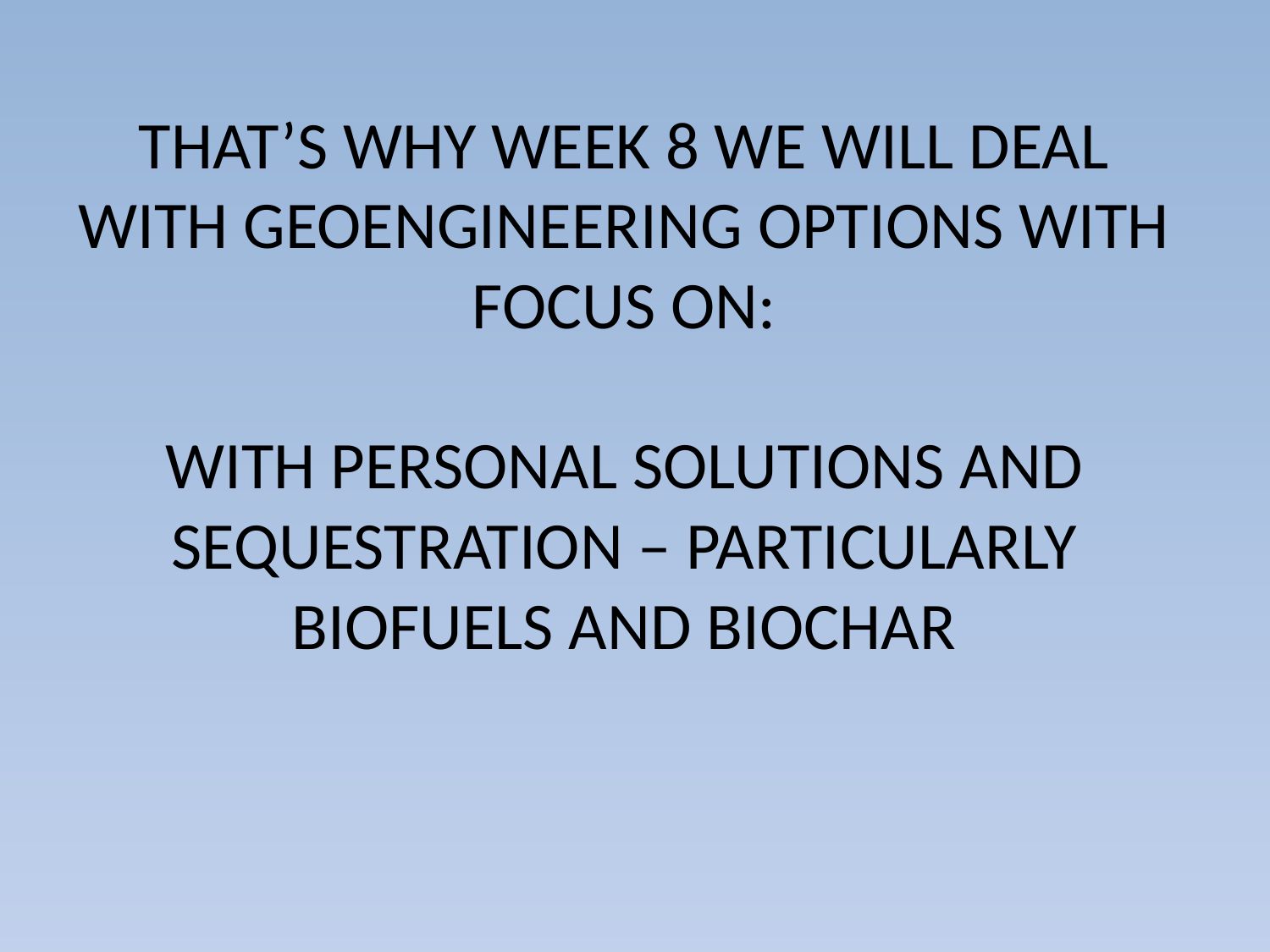

# THAT’S WHY WEEK 8 WE WILL DEAL WITH GEOENGINEERING OPTIONS WITH FOCUS ON: WITH PERSONAL SOLUTIONS AND SEQUESTRATION – PARTICULARLY BIOFUELS AND BIOCHAR